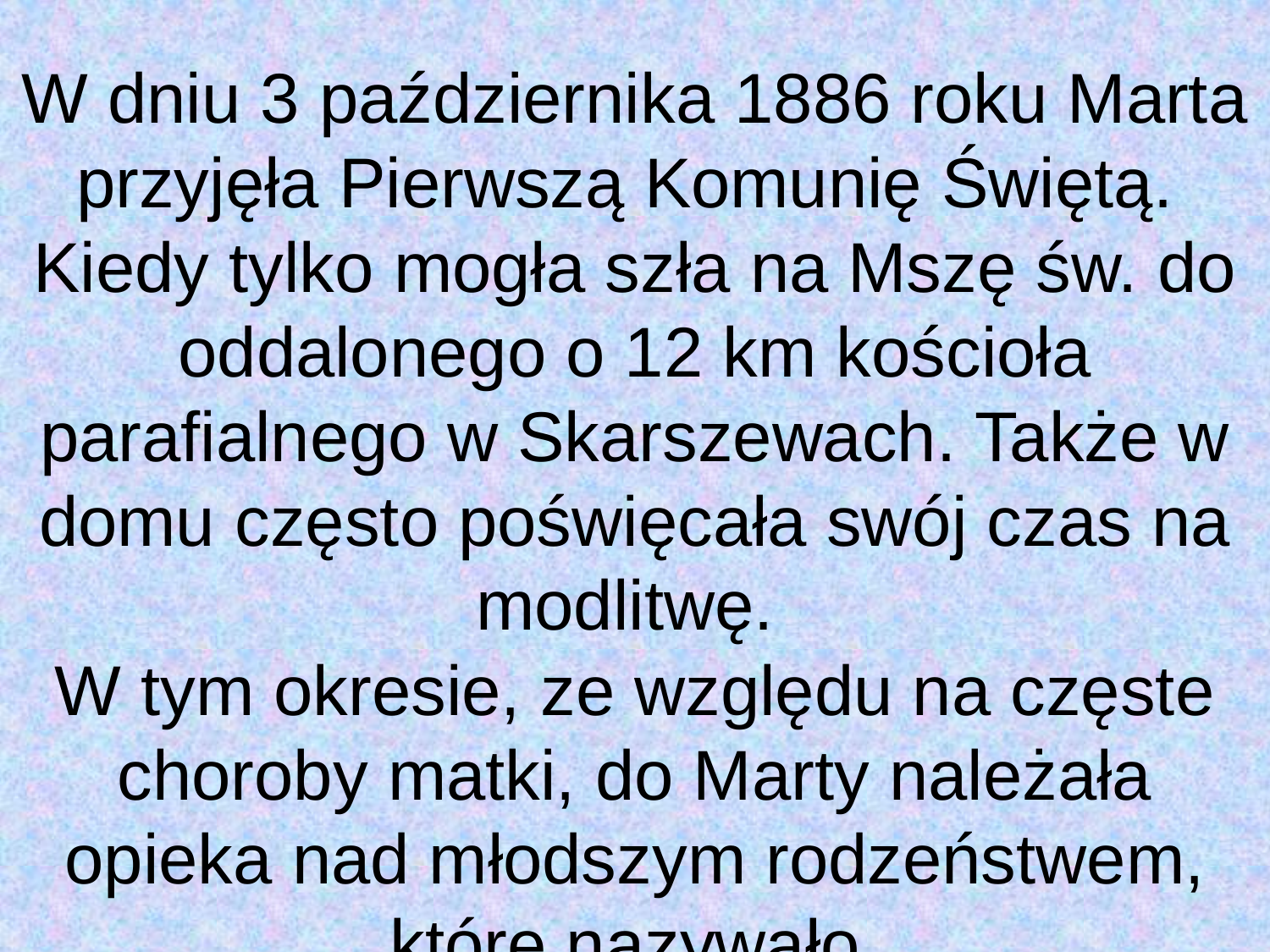

W dniu 3 października 1886 roku Marta przyjęła Pierwszą Komunię Świętą.
Kiedy tylko mogła szła na Mszę św. do oddalonego o 12 km kościoła parafialnego w Skarszewach. Także w domu często poświęcała swój czas na modlitwę.
W tym okresie, ze względu na częste choroby matki, do Marty należała opieka nad młodszym rodzeństwem, które nazywało
ją swoją „drugą mamą”.